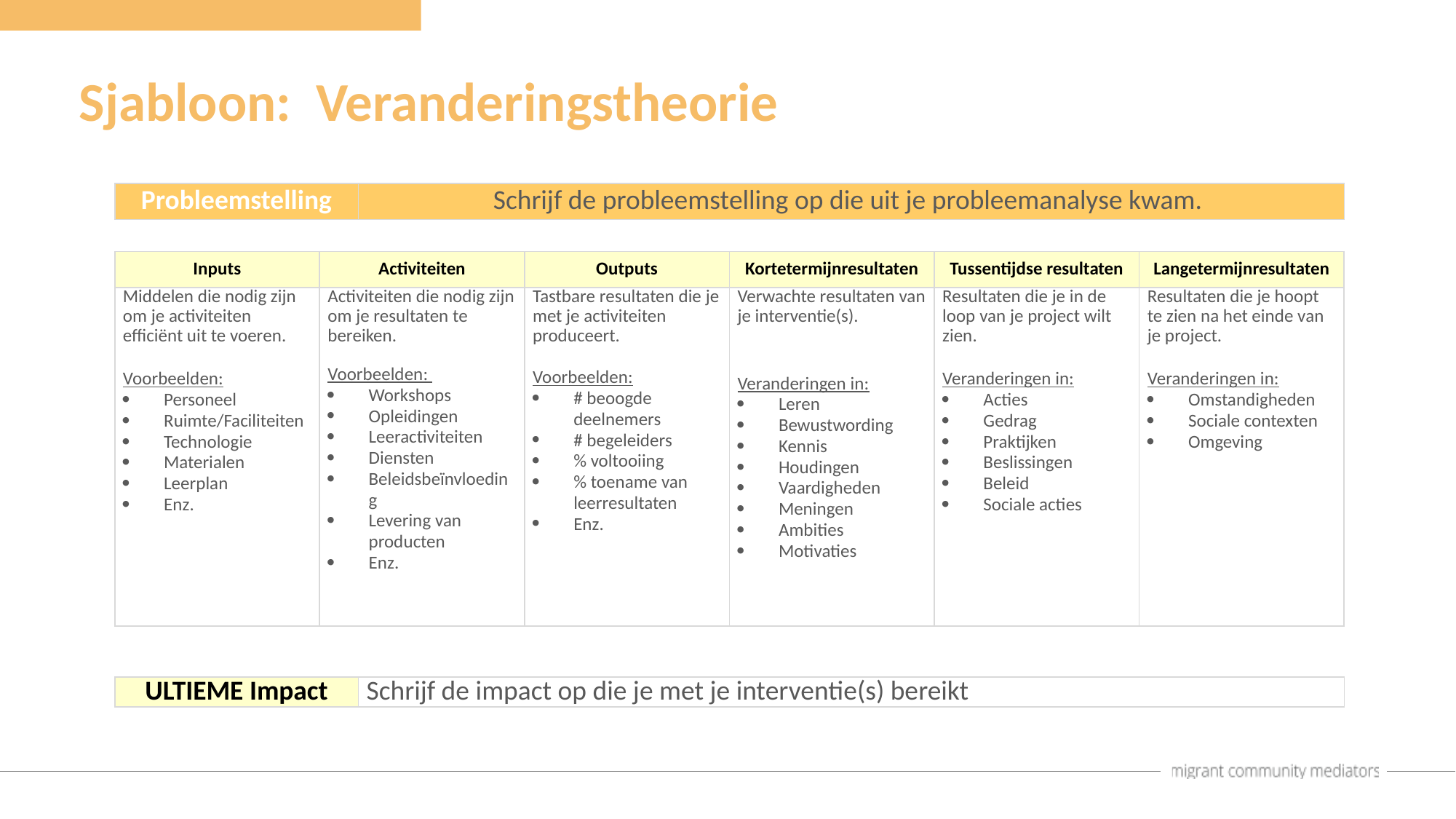

Sjabloon:  Veranderingstheorie
| Probleemstelling | Schrijf de probleemstelling op die uit je probleemanalyse kwam. |
| --- | --- |
| Inputs | Activiteiten | Outputs | Kortetermijnresultaten | Tussentijdse resultaten | Langetermijnresultaten |
| --- | --- | --- | --- | --- | --- |
| Middelen die nodig zijn om je activiteiten efficiënt uit te voeren.   Voorbeelden: Personeel Ruimte/Faciliteiten Technologie Materialen Leerplan Enz. | Activiteiten die nodig zijn om je resultaten te bereiken.     Voorbeelden: Workshops Opleidingen Leeractiviteiten Diensten Beleidsbeïnvloeding Levering van producten Enz. | Tastbare resultaten die je met je activiteiten produceert. Voorbeelden: # beoogde deelnemers # begeleiders % voltooiing % toename van leerresultaten Enz. | Verwachte resultaten van je interventie(s).   Veranderingen in: Leren Bewustwording Kennis Houdingen Vaardigheden Meningen Ambities Motivaties | Resultaten die je in de loop van je project wilt zien.   Veranderingen in: Acties Gedrag Praktijken Beslissingen Beleid Sociale acties | Resultaten die je hoopt te zien na het einde van je project.   Veranderingen in: Omstandigheden Sociale contexten Omgeving |
| ULTIEME Impact | Schrijf de impact op die je met je interventie(s) bereikt |
| --- | --- |